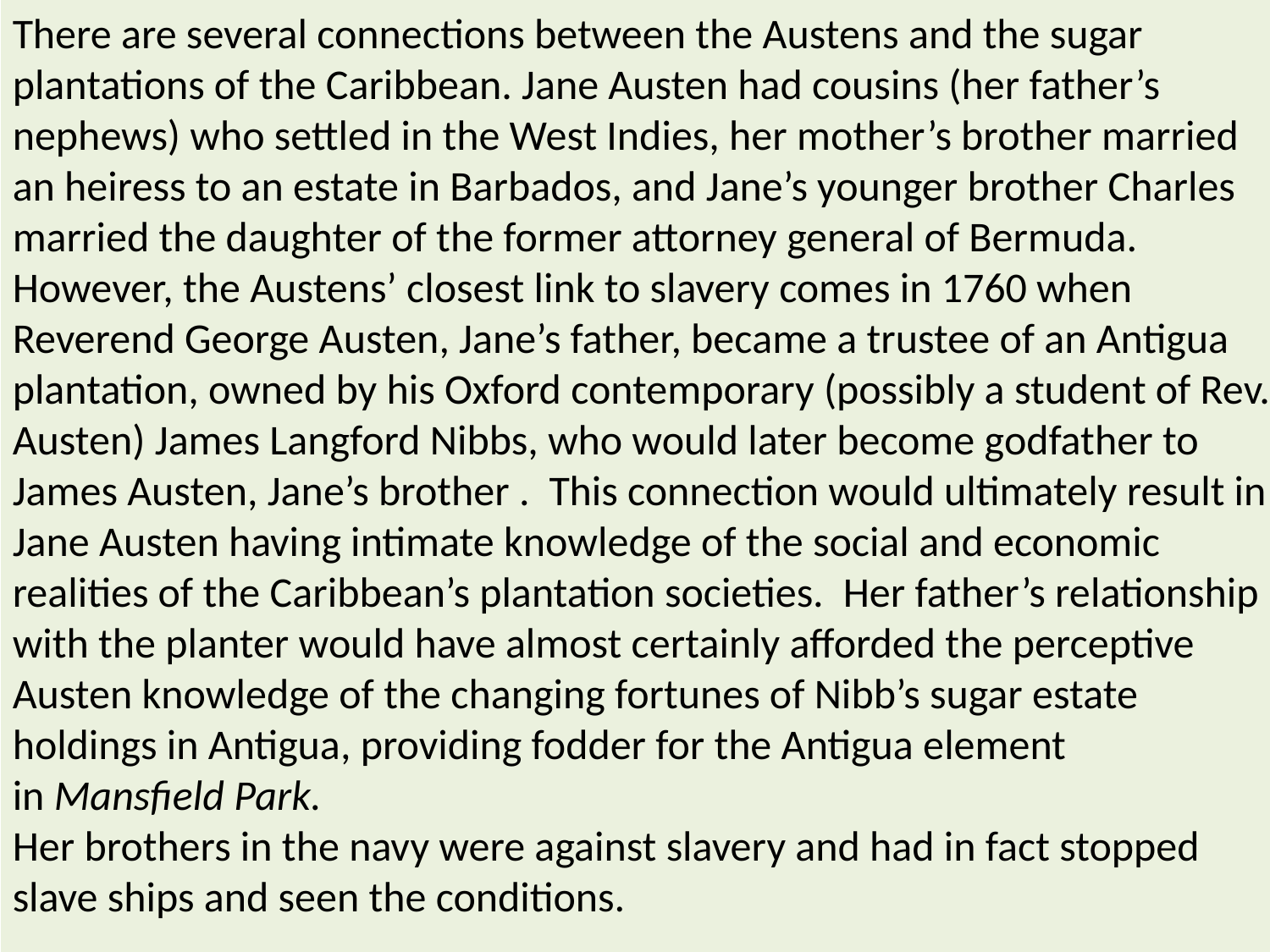

There are several connections between the Austens and the sugar plantations of the Caribbean. Jane Austen had cousins (her father’s nephews) who settled in the West Indies, her mother’s brother married an heiress to an estate in Barbados, and Jane’s younger brother Charles married the daughter of the former attorney general of Bermuda.  However, the Austens’ closest link to slavery comes in 1760 when Reverend George Austen, Jane’s father, became a trustee of an Antigua plantation, owned by his Oxford contemporary (possibly a student of Rev. Austen) James Langford Nibbs, who would later become godfather to James Austen, Jane’s brother .  This connection would ultimately result in Jane Austen having intimate knowledge of the social and economic realities of the Caribbean’s plantation societies.  Her father’s relationship with the planter would have almost certainly afforded the perceptive Austen knowledge of the changing fortunes of Nibb’s sugar estate holdings in Antigua, providing fodder for the Antigua element in Mansfield Park.
Her brothers in the navy were against slavery and had in fact stopped slave ships and seen the conditions.

The mention of what would have been the recently abolished slave trade comes during an exchange between Edmund and Fanny:
“Did not you hear me ask him about the slave-trade last night?”
“I did – and was in hopes the question would be followed up by others.  It would have pleased your uncle to be inquired of farther.”
“I longed to do it – but there was such a dead silence!” – Mansfield Park
The only direct reference to the practice of slavery or the slave trade in the entire book is Fanny’s recollection of a half-hearted attempt at conversation with her uncle who had just returned from Antigua on business of his plantation.

#